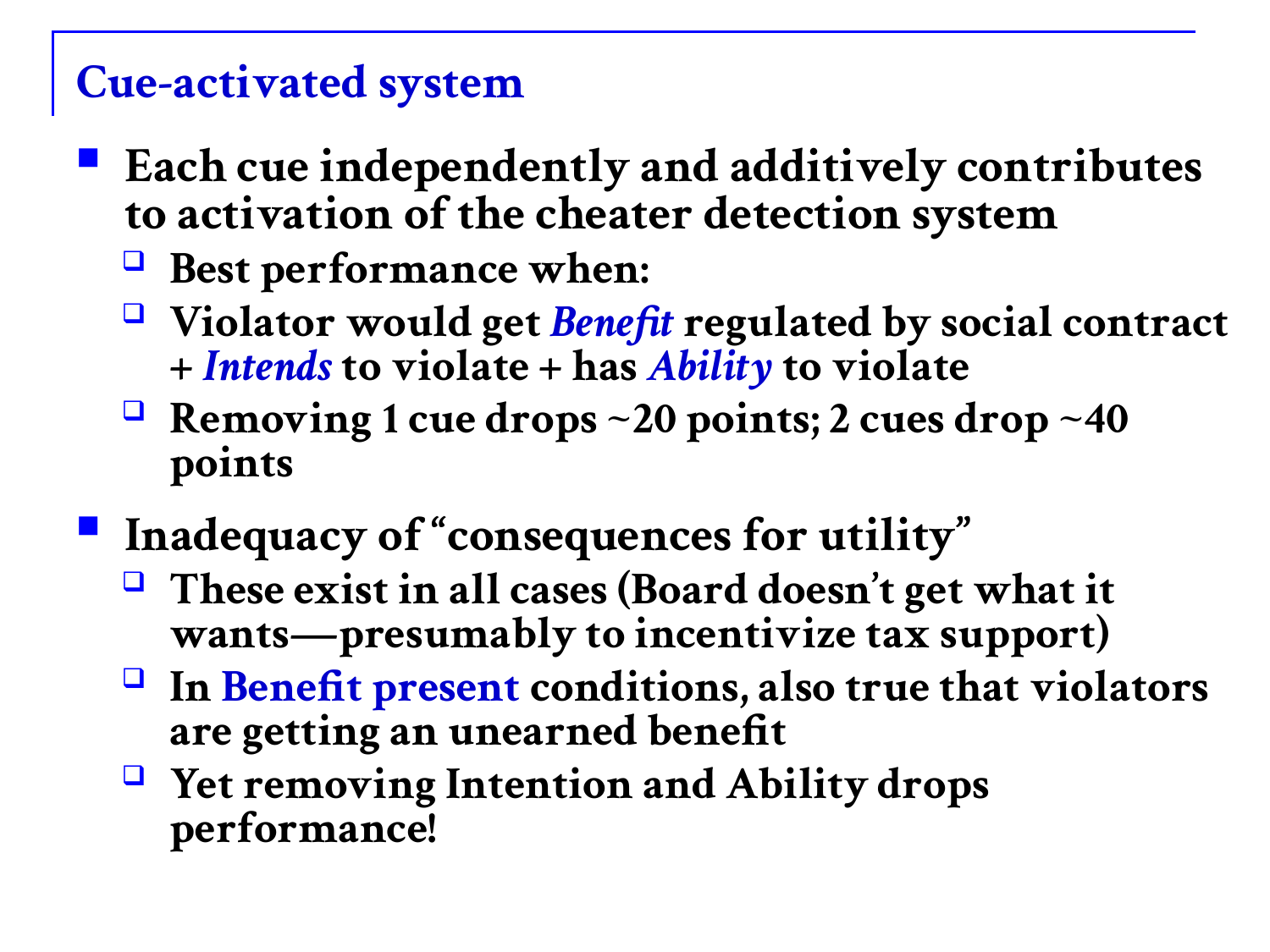

# Cue-activated system
Each cue independently and additively contributes to activation of the cheater detection system
Best performance when:
Violator would get Benefit regulated by social contract + Intends to violate + has Ability to violate
Removing 1 cue drops ~20 points; 2 cues drop ~40 points

Inadequacy of “consequences for utility”
These exist in all cases (Board doesn’t get what it wants—presumably to incentivize tax support)
In Benefit present conditions, also true that violators are getting an unearned benefit
Yet removing Intention and Ability drops performance!